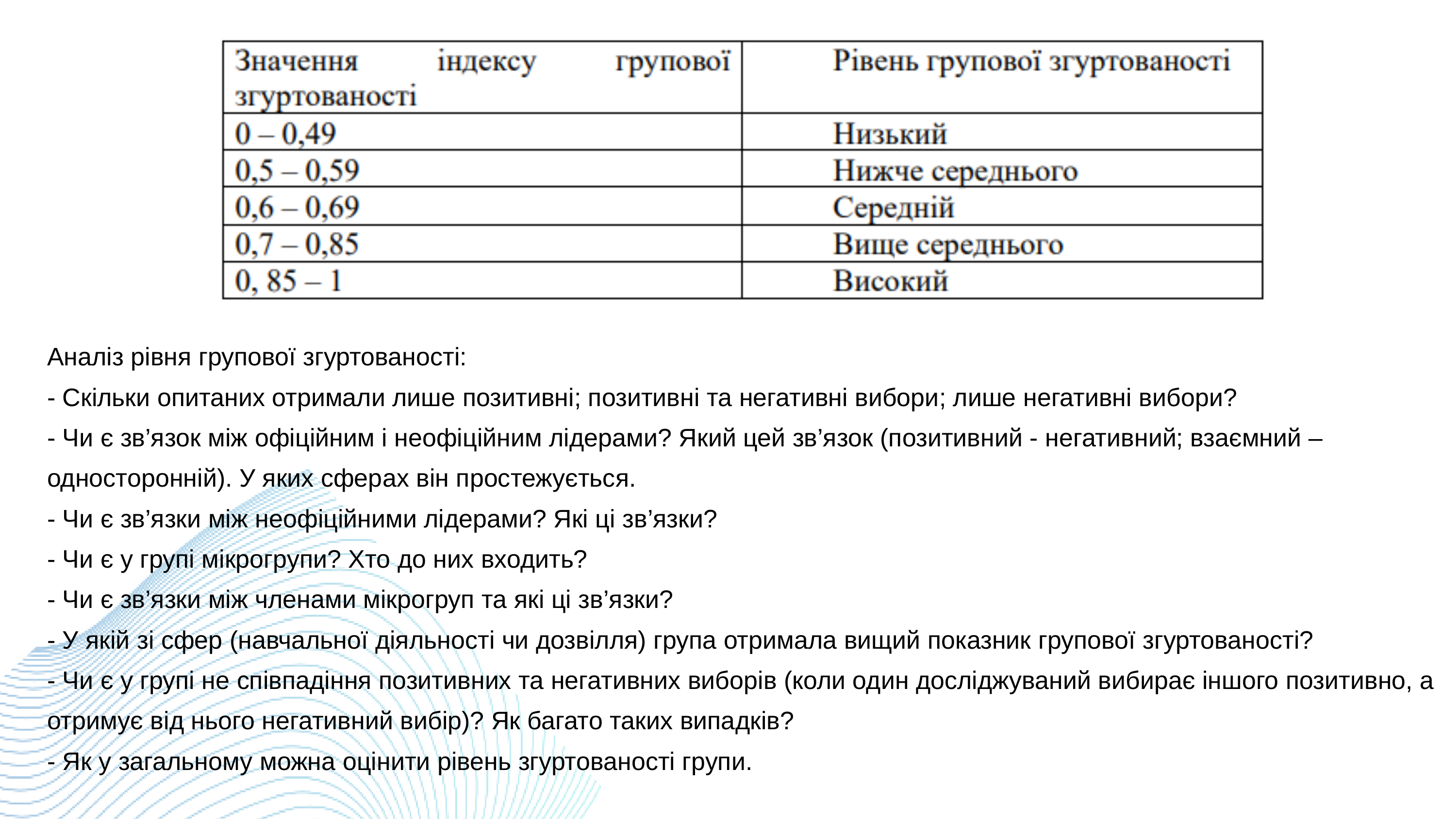

Аналіз рівня групової згуртованості:
- Скільки опитаних отримали лише позитивні; позитивні та негативні вибори; лише негативні вибори?
- Чи є зв’язок між офіційним і неофіційним лідерами? Який цей зв’язок (позитивний - негативний; взаємний – односторонній). У яких сферах він простежується.
- Чи є зв’язки між неофіційними лідерами? Які ці зв’язки?
- Чи є у групі мікрогрупи? Хто до них входить?
- Чи є зв’язки між членами мікрогруп та які ці зв’язки?
- У якій зі сфер (навчальної діяльності чи дозвілля) група отримала вищий показник групової згуртованості?
- Чи є у групі не співпадіння позитивних та негативних виборів (коли один досліджуваний вибирає іншого позитивно, а отримує від нього негативний вибір)? Як багато таких випадків?
- Як у загальному можна оцінити рівень згуртованості групи.